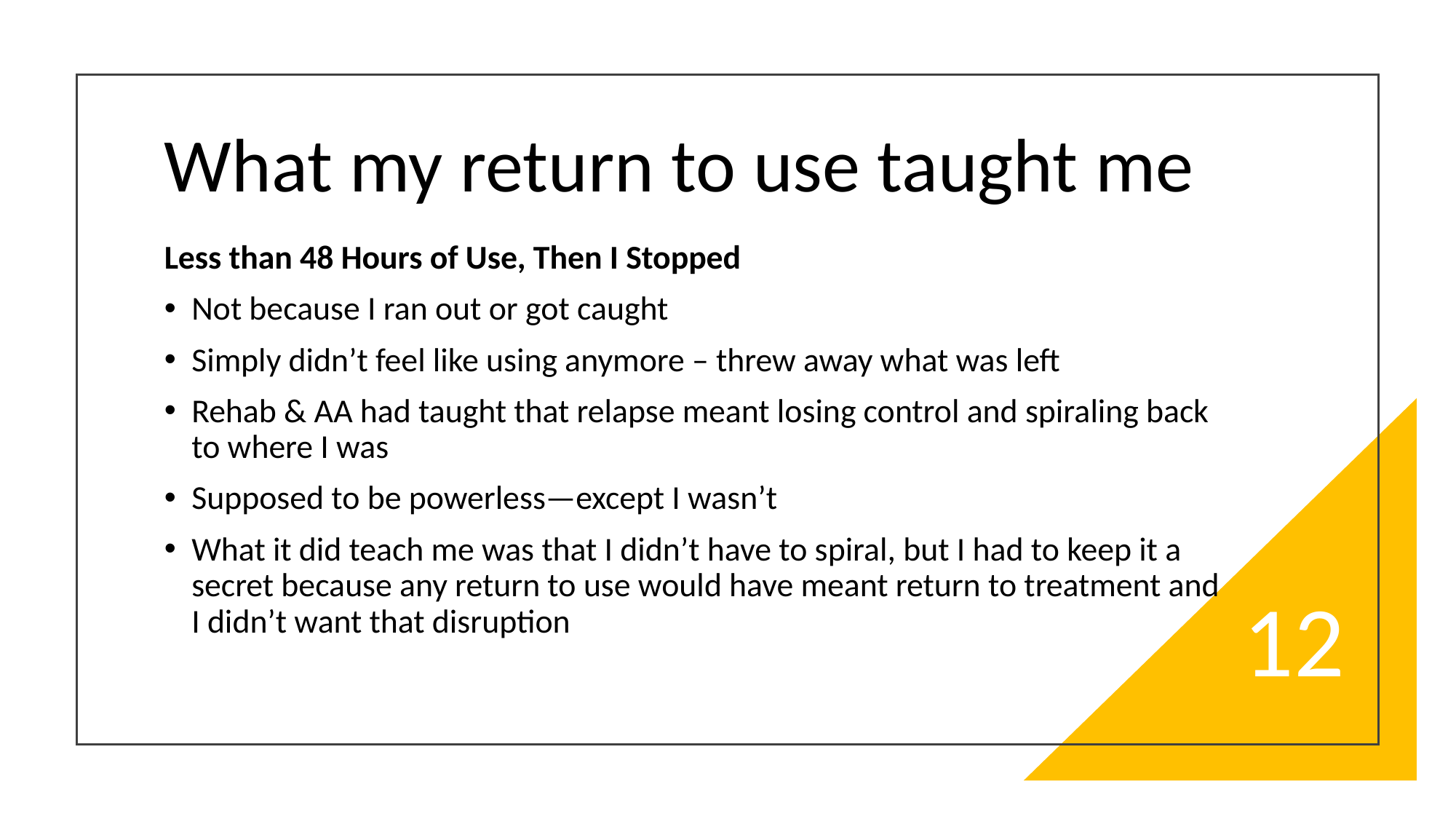

# What my return to use taught me

Less than 48 Hours of Use, Then I Stopped
Not because I ran out or got caught
Simply didn’t feel like using anymore – threw away what was left
Rehab & AA had taught that relapse meant losing control and spiraling back to where I was
Supposed to be powerless—except I wasn’t
What it did teach me was that I didn’t have to spiral, but I had to keep it a secret because any return to use would have meant return to treatment and I didn’t want that disruption

12